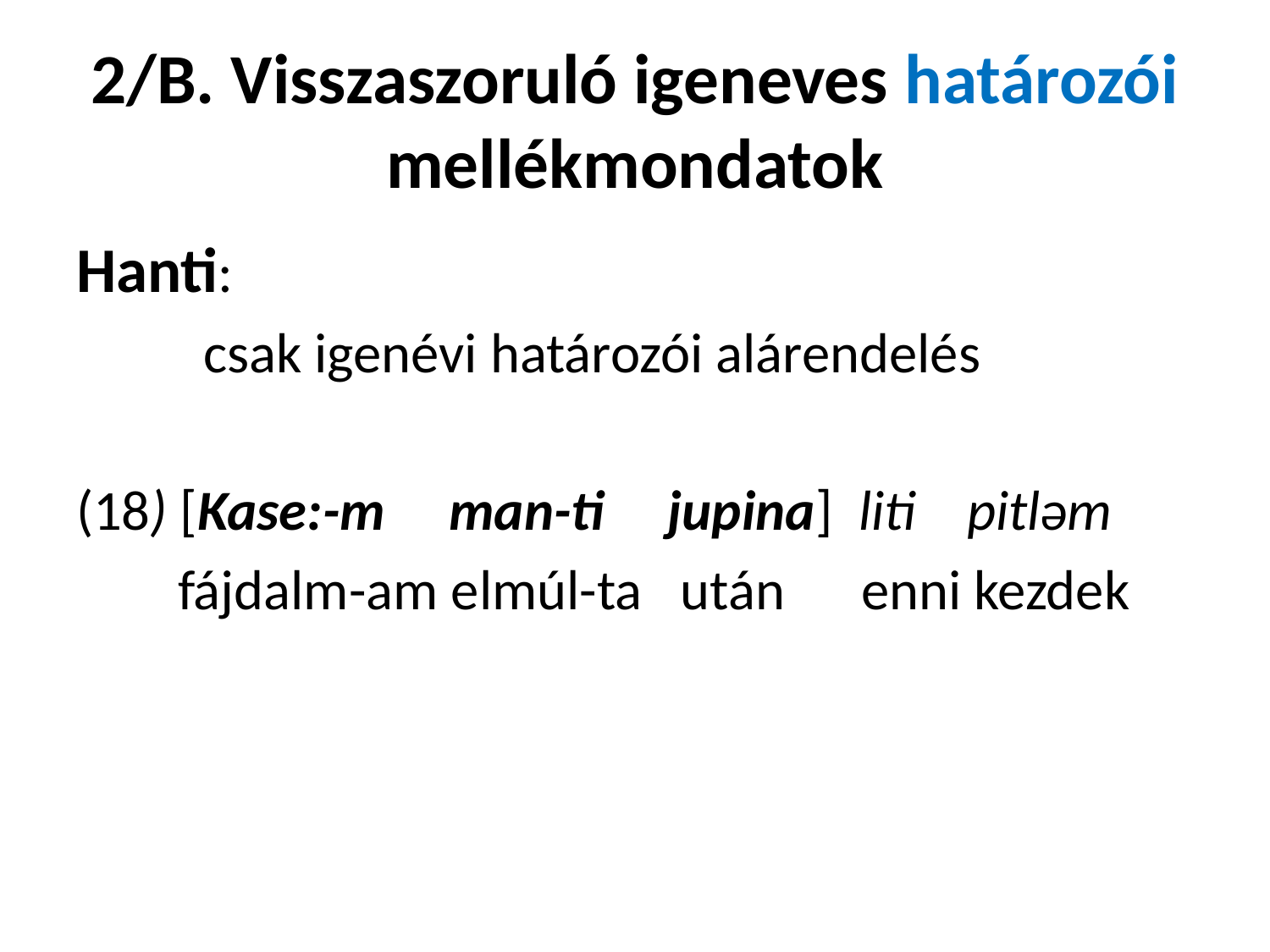

# 2/B. Visszaszoruló igeneves határozói mellékmondatok
Hanti:
          csak igenévi határozói alárendelés

(18) [Kase:-m     man-ti     jupina]  liti    pitləm
        fájdalm-am elmúl-ta   után      enni kezdek